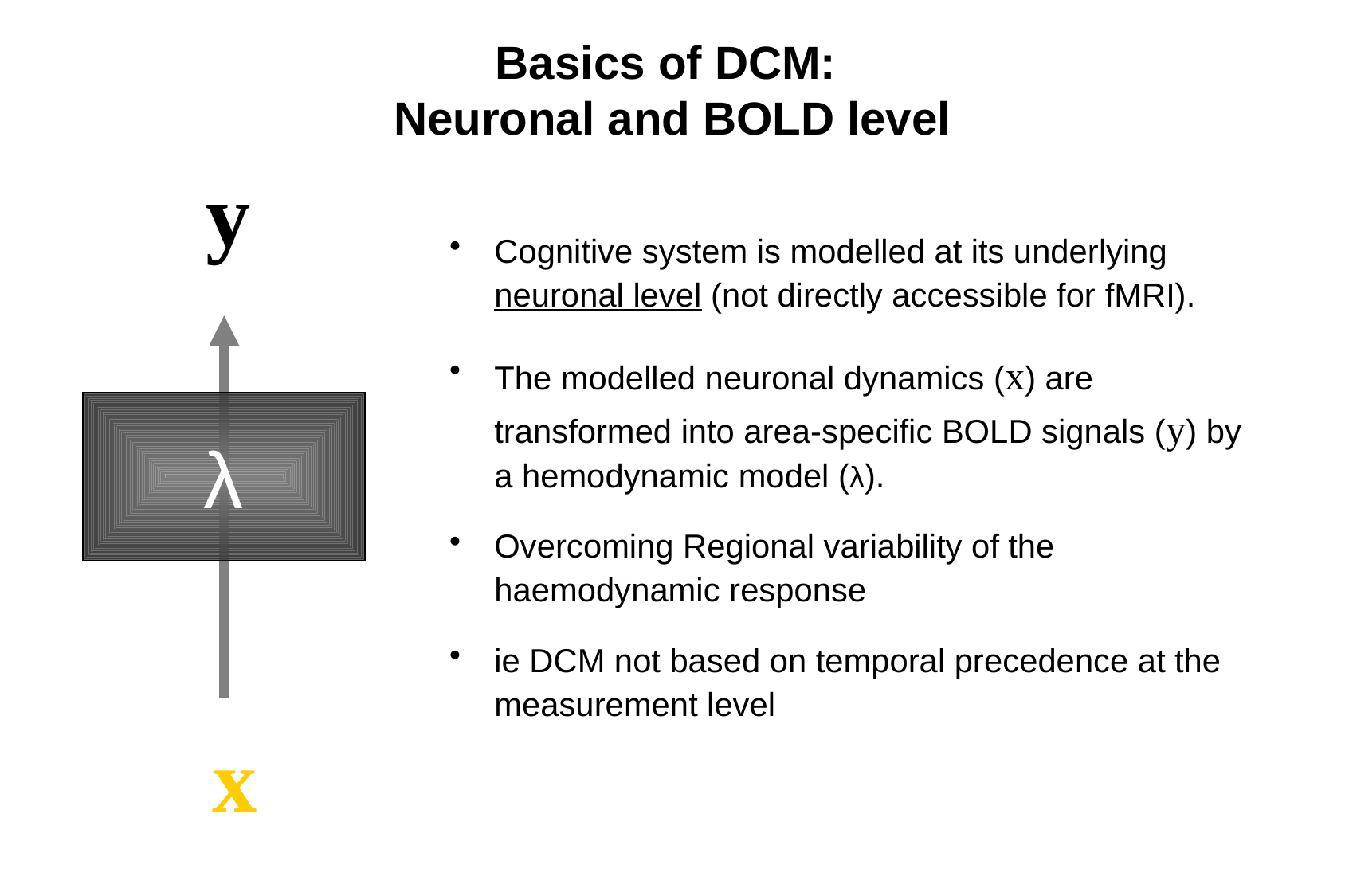

Basics of DCM:
Neuronal and BOLD level
y
Cognitive system is modelled at its underlying neuronal level (not directly accessible for fMRI).
The modelled neuronal dynamics (x) are transformed into area-specific BOLD signals (y) by a hemodynamic model (λ).
Overcoming Regional variability of the haemodynamic response
ie DCM not based on temporal precedence at the measurement level

λ
x